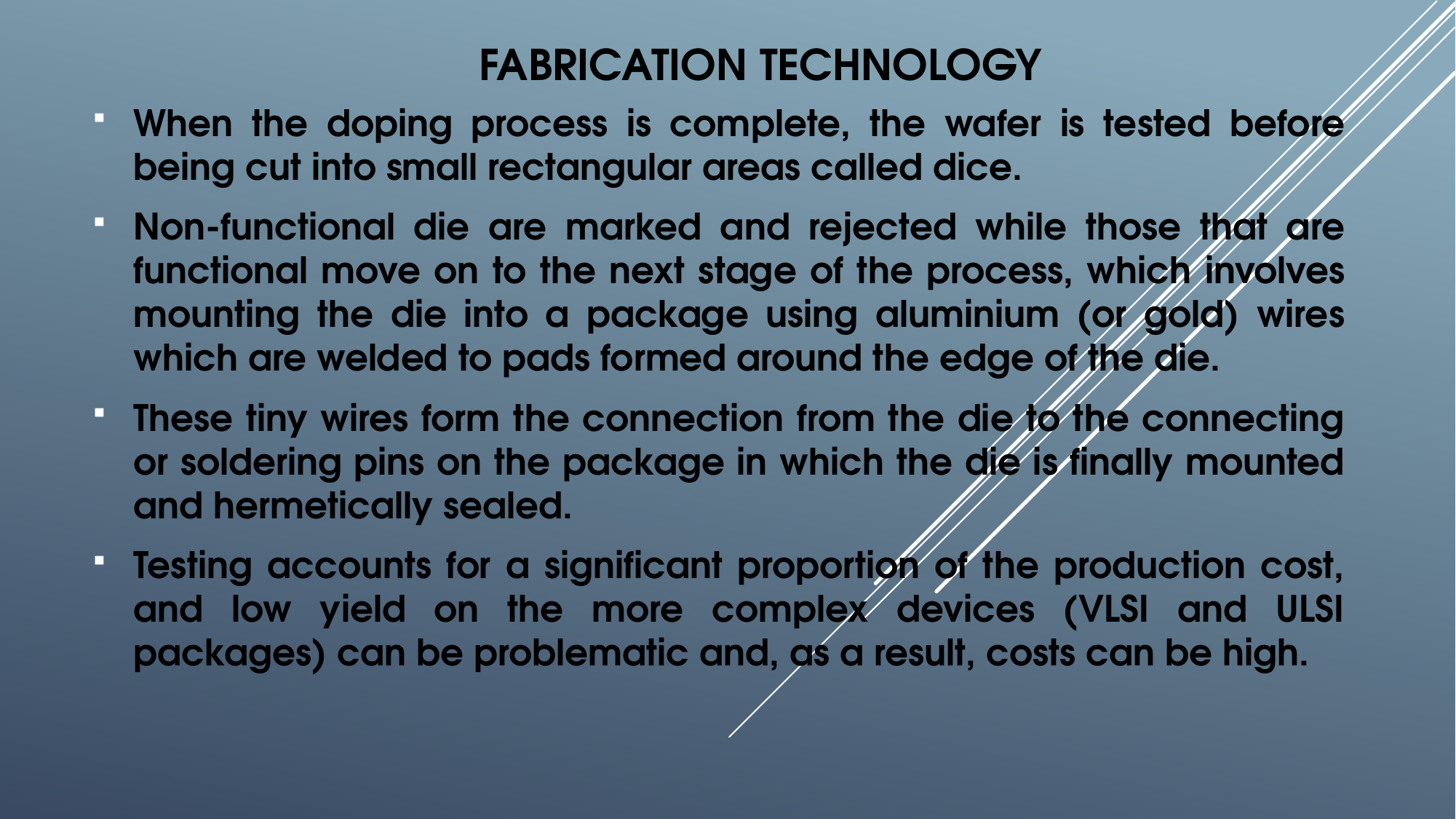

# FABRICATION TECHNOLOGY
When the doping process is complete, the wafer is tested before being cut into small rectangular areas called dice.
Non-functional die are marked and rejected while those that are functional move on to the next stage of the process, which involves mounting the die into a package using aluminium (or gold) wires which are welded to pads formed around the edge of the die.
These tiny wires form the connection from the die to the connecting or soldering pins on the package in which the die is finally mounted and hermetically sealed.
Testing accounts for a significant proportion of the production cost, and low yield on the more complex devices (VLSI and ULSI packages) can be problematic and, as a result, costs can be high.